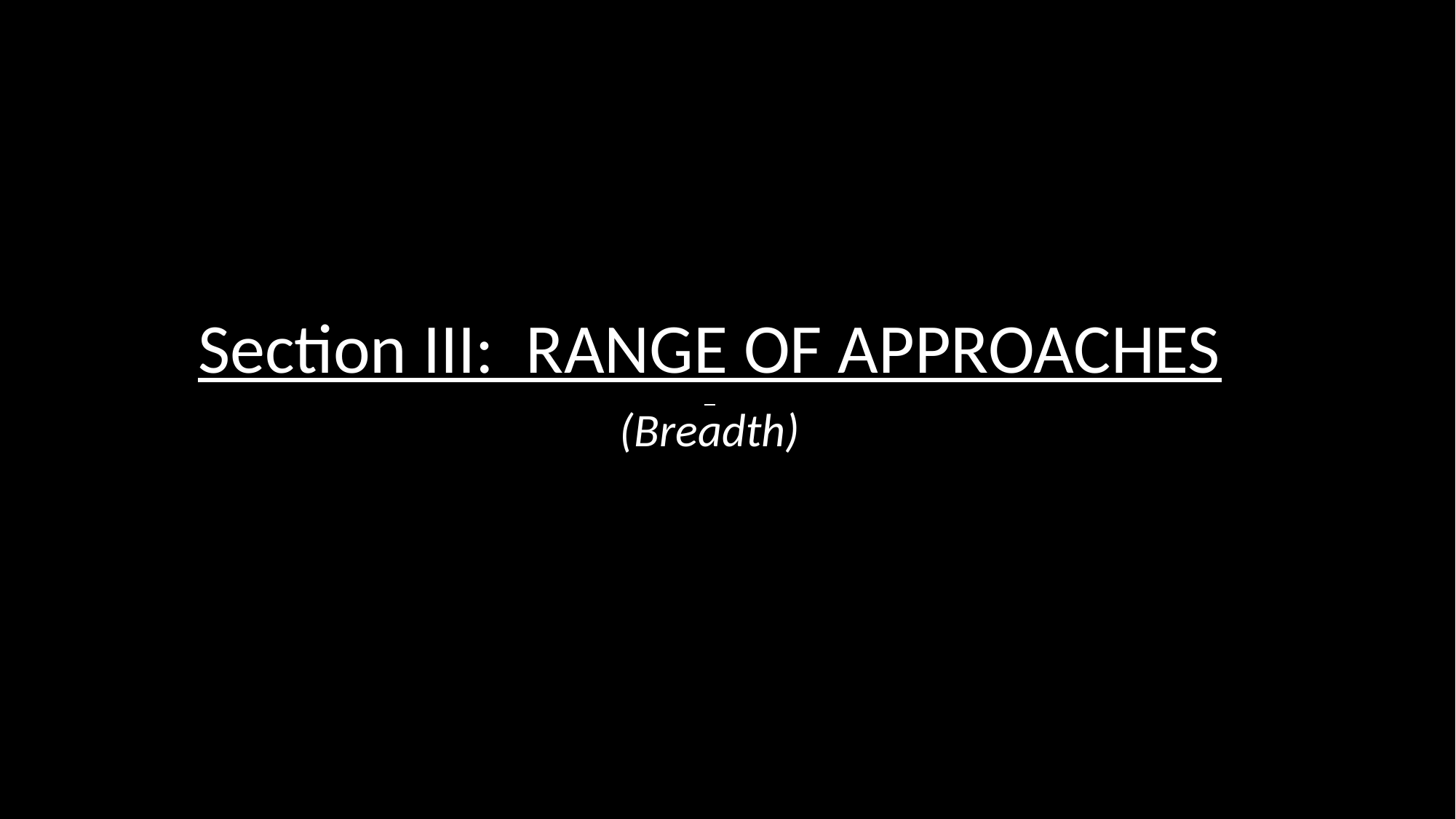

# Section III:  RANGE OF APPROACHES (Breadth)